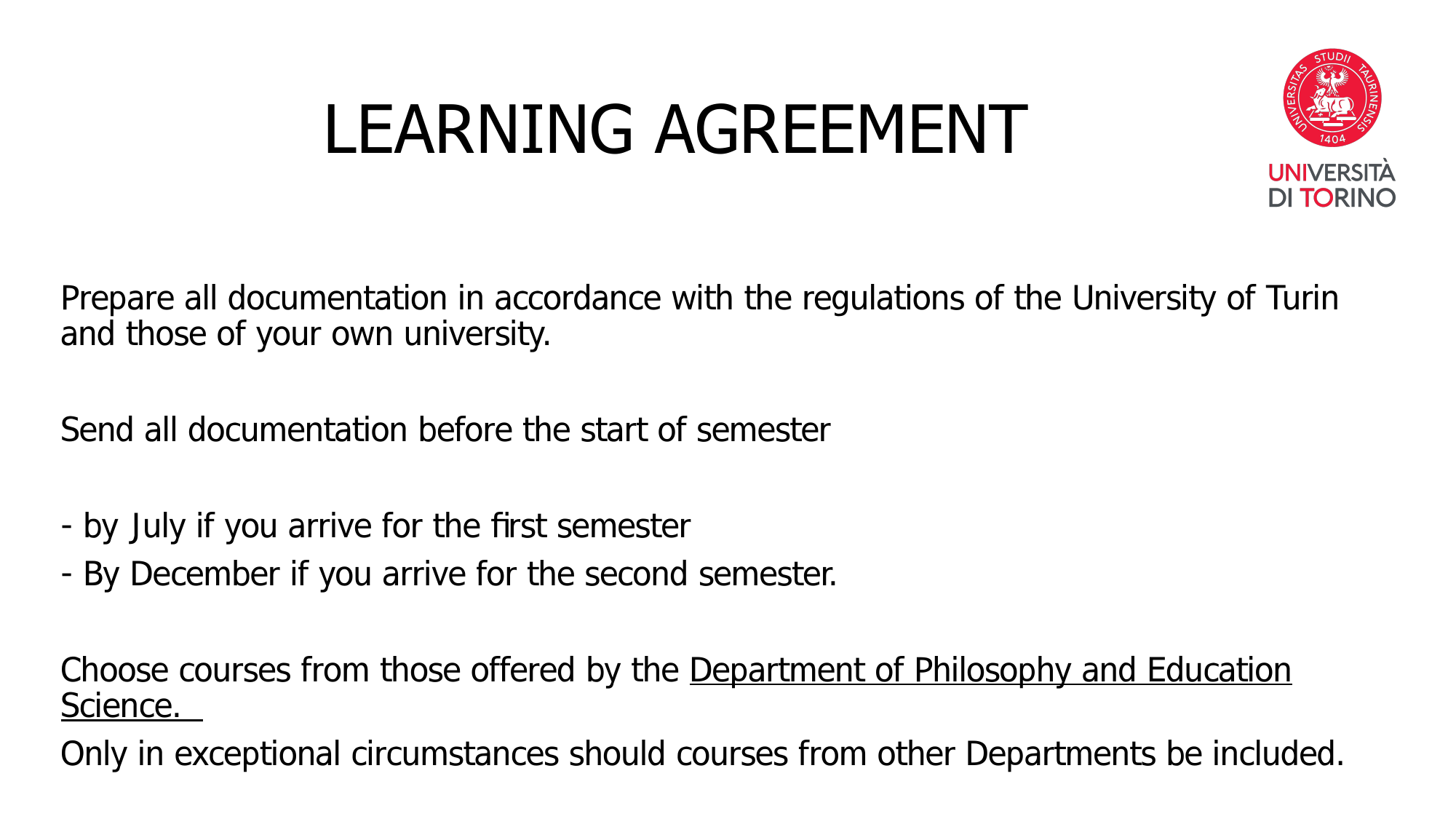

# LEARNING AGREEMENT

Prepare all documentation in accordance with the regulations of the University of Turin and those of your own university.

Send all documentation before the start of semester

- by July if you arrive for the first semester
- By December if you arrive for the second semester.

Choose courses from those offered by the Department of Philosophy and Education Science.
Only in exceptional circumstances should courses from other Departments be included.